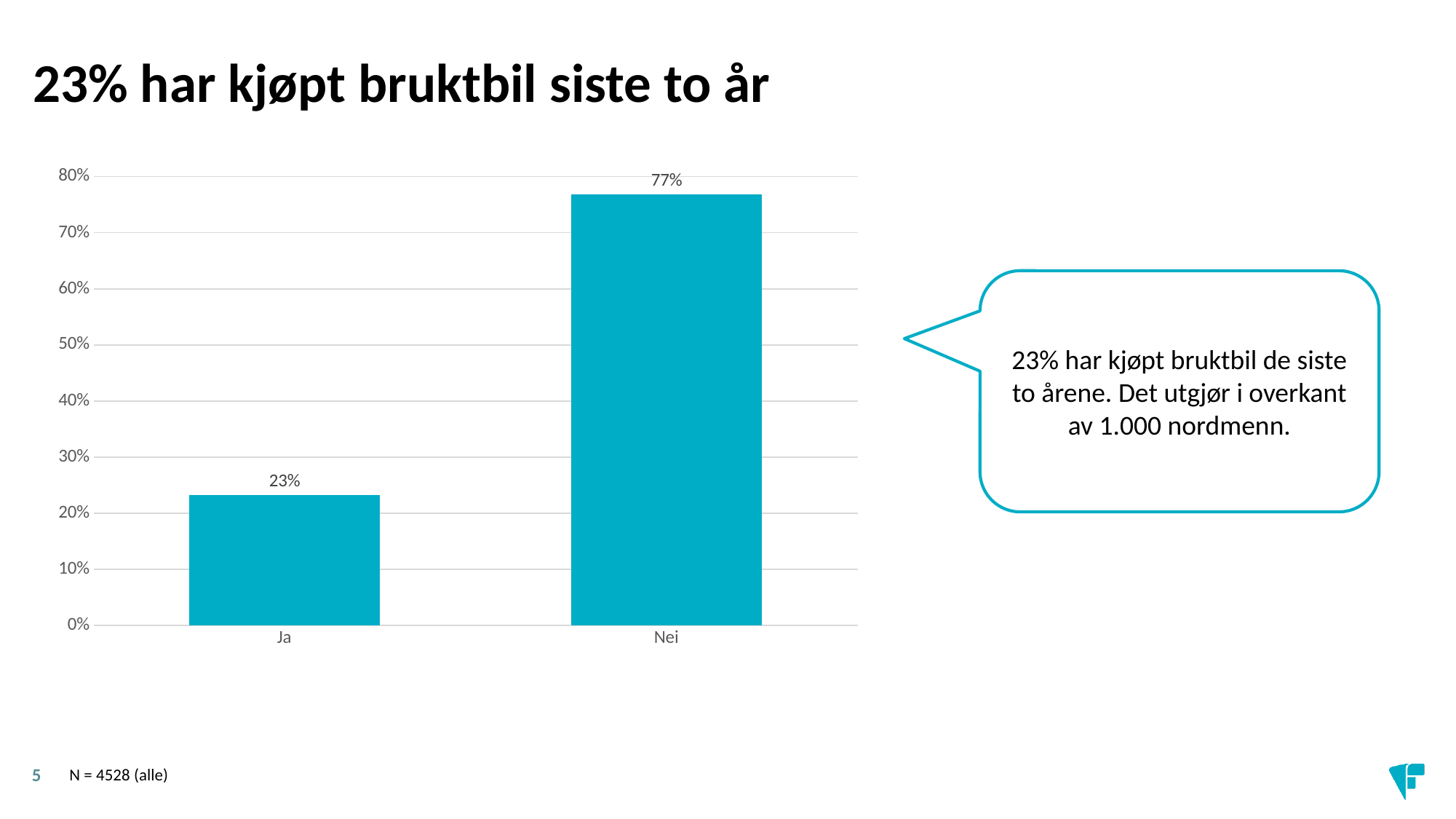

# 23% har kjøpt bruktbil siste to år

### Chart

| Category |  |
|---|---|
| Ja | 0.232 |
| Nei | 0.768 |
23% har kjøpt bruktbil de siste to årene. Det utgjør i overkant av 1.000 nordmenn.
N = 4528 (alle)
5